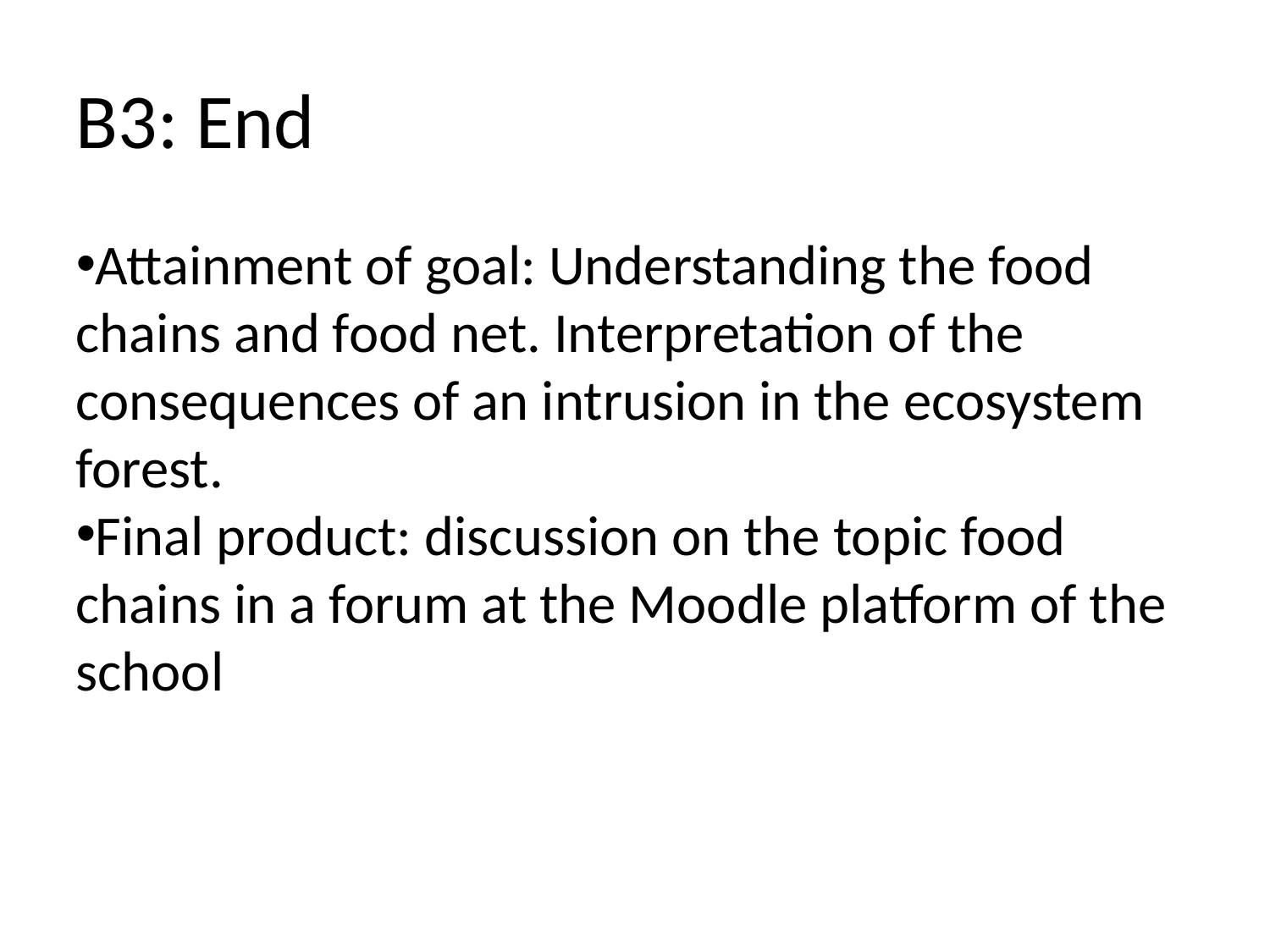

B3: End
Attainment of goal: Understanding the food chains and food net. Interpretation of the consequences of an intrusion in the ecosystem forest.
Final product: discussion on the topic food chains in a forum at the Moodle platform of the school